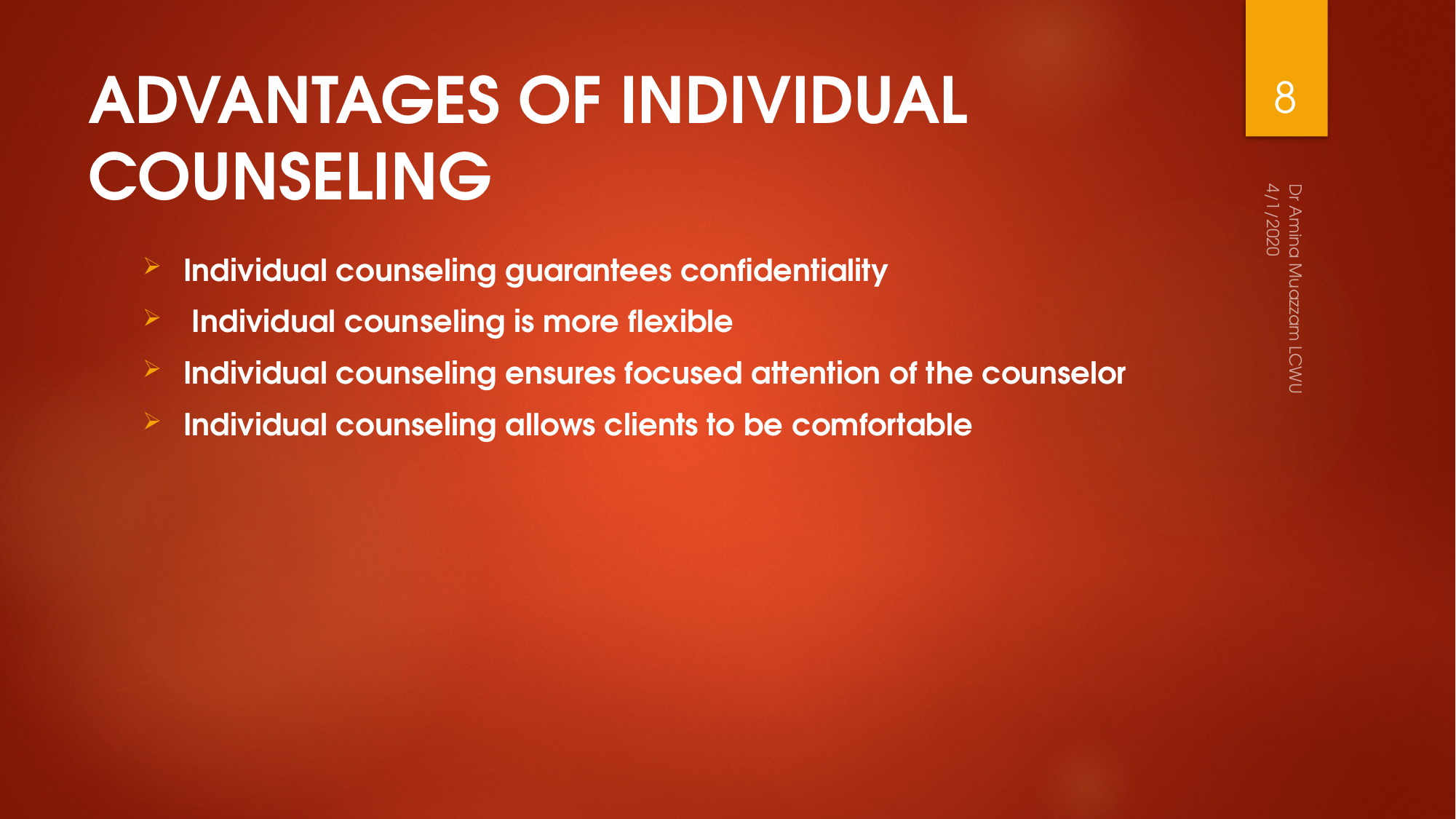

8
# ADVANTAGES OF INDIVIDUAL COUNSELING
4/1/2020
Individual counseling guarantees confidentiality
 Individual counseling is more flexible
Individual counseling ensures focused attention of the counselor
Individual counseling allows clients to be comfortable

Dr Amina Muazzam LCWU